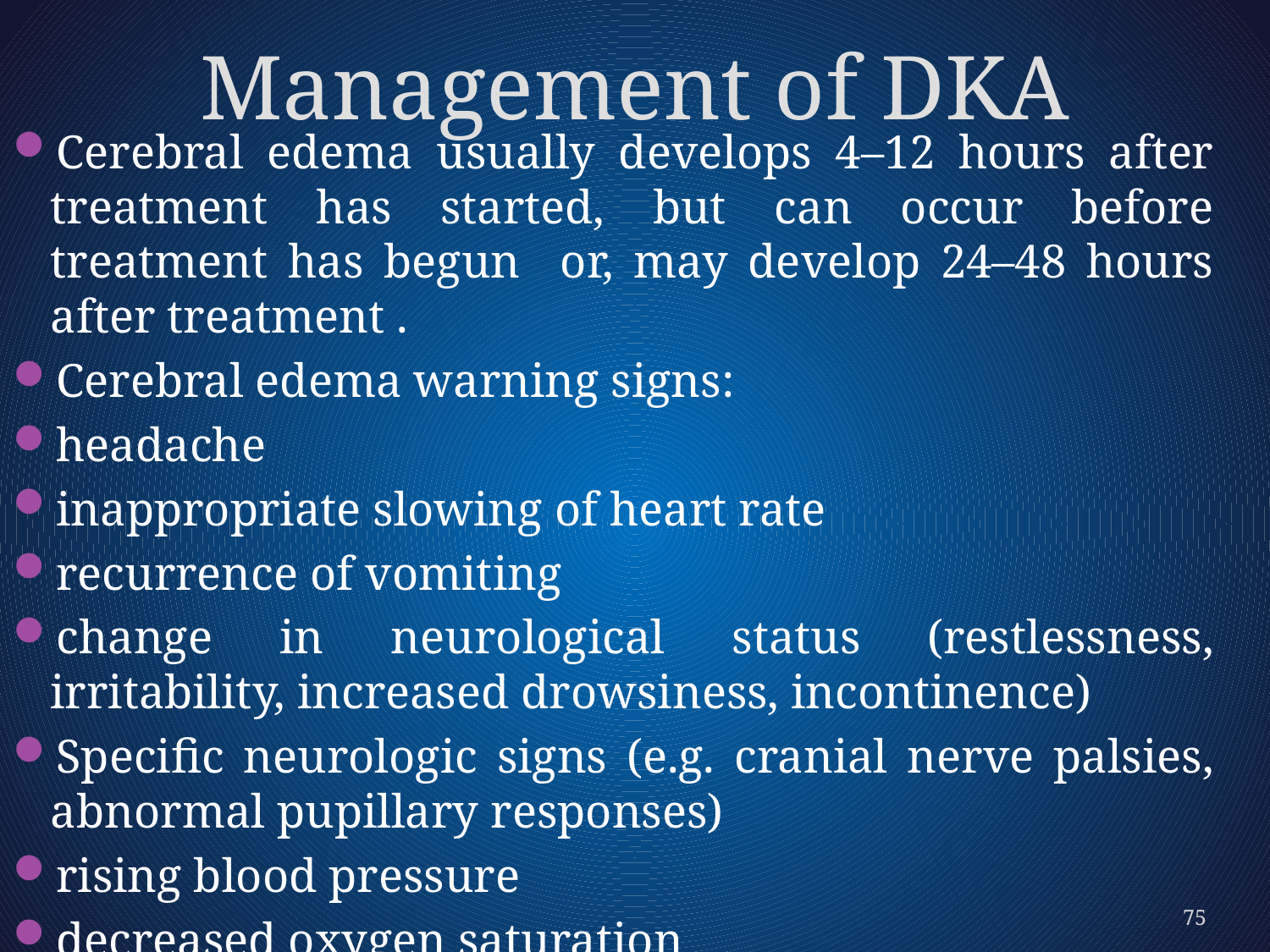

# Management of DKA
Cerebral edema usually develops 4–12 hours after treatment has started, but can occur before treatment has begun  or, may develop 24–48 hours after treatment .
Cerebral edema warning signs:
headache
inappropriate slowing of heart rate
recurrence of vomiting
change in neurological status (restlessness, irritability, increased drowsiness, incontinence)
Speciﬁc neurologic signs (e.g. cranial nerve palsies, abnormal pupillary responses)
rising blood pressure
decreased oxygen saturation
75